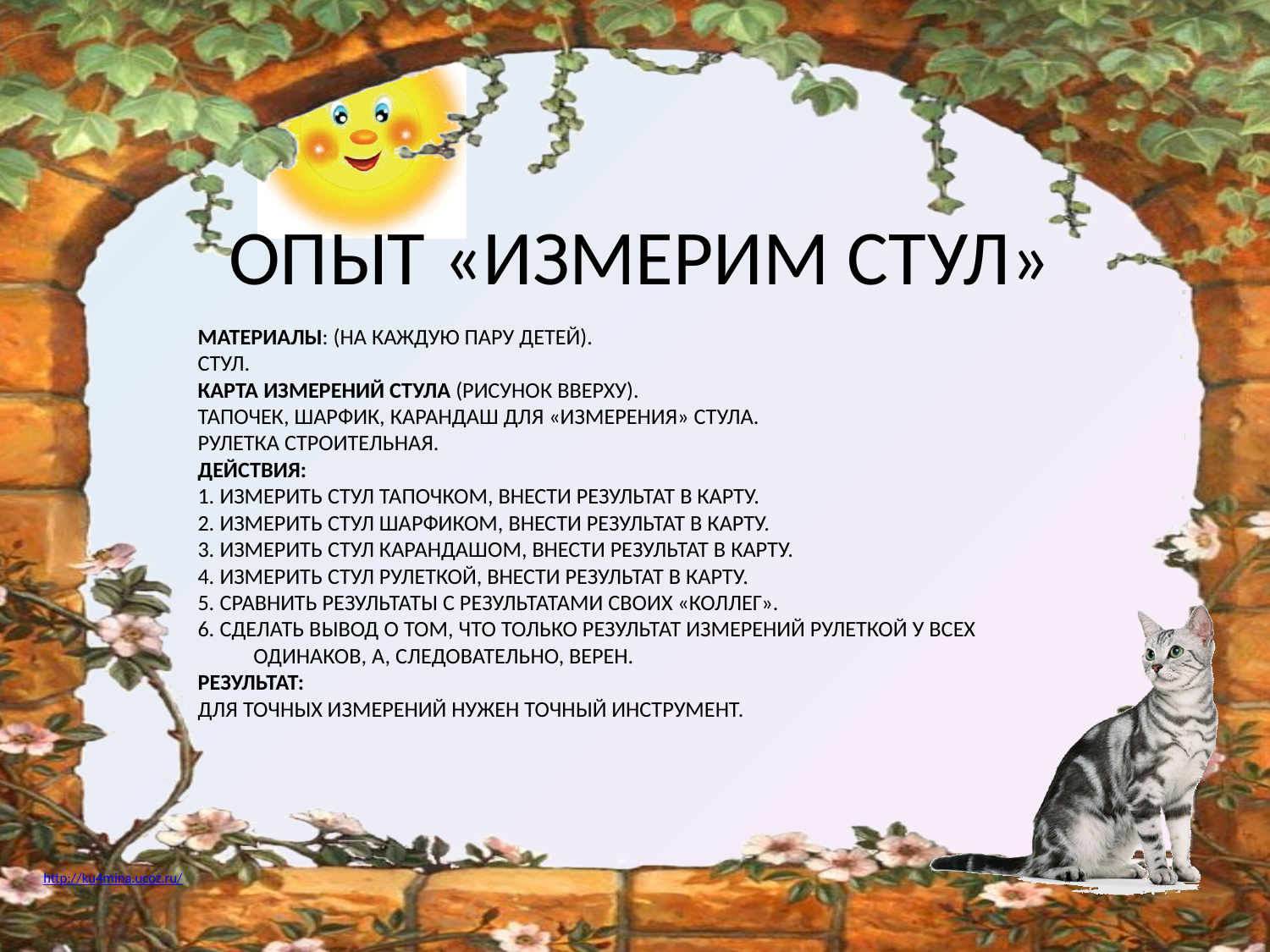

ОПЫТ «ИЗМЕРИМ СТУЛ»

# МАТЕРИАЛЫ: (на каждую пару детей). Стул. Карта измерений стула (рисунок вверху). Тапочек, шарфик, карандаш для «измерения» стула. Рулетка строительная. ДЕЙСТВИЯ: 1. Измерить стул тапочком, внести результат в карту. 2. Измерить стул шарфиком, внести результат в карту. 3. Измерить стул карандашом, внести результат в карту. 4. Измерить стул рулеткой, внести результат в карту. 5. Сравнить результаты с результатами своих «коллег». 6. Сделать вывод о том, что только результат измерений рулеткой у всех одинаков, а, следовательно, верен. РЕЗУЛЬТАТ: Для точных измерений нужен точный инструмент.